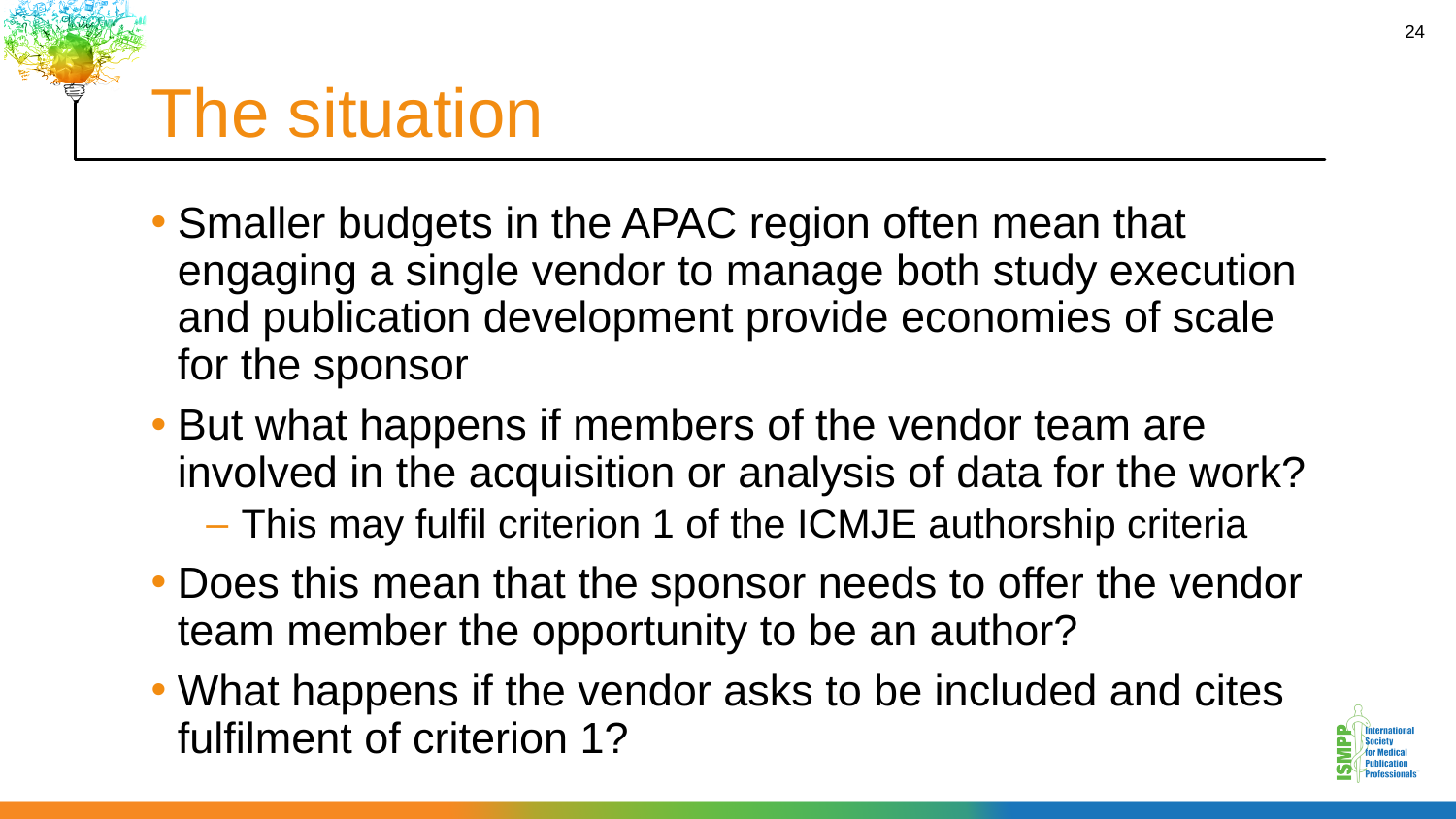

# The situation
24
Smaller budgets in the APAC region often mean that engaging a single vendor to manage both study execution and publication development provide economies of scale for the sponsor
But what happens if members of the vendor team are involved in the acquisition or analysis of data for the work?
This may fulfil criterion 1 of the ICMJE authorship criteria
Does this mean that the sponsor needs to offer the vendor team member the opportunity to be an author?
What happens if the vendor asks to be included and cites fulfilment of criterion 1?